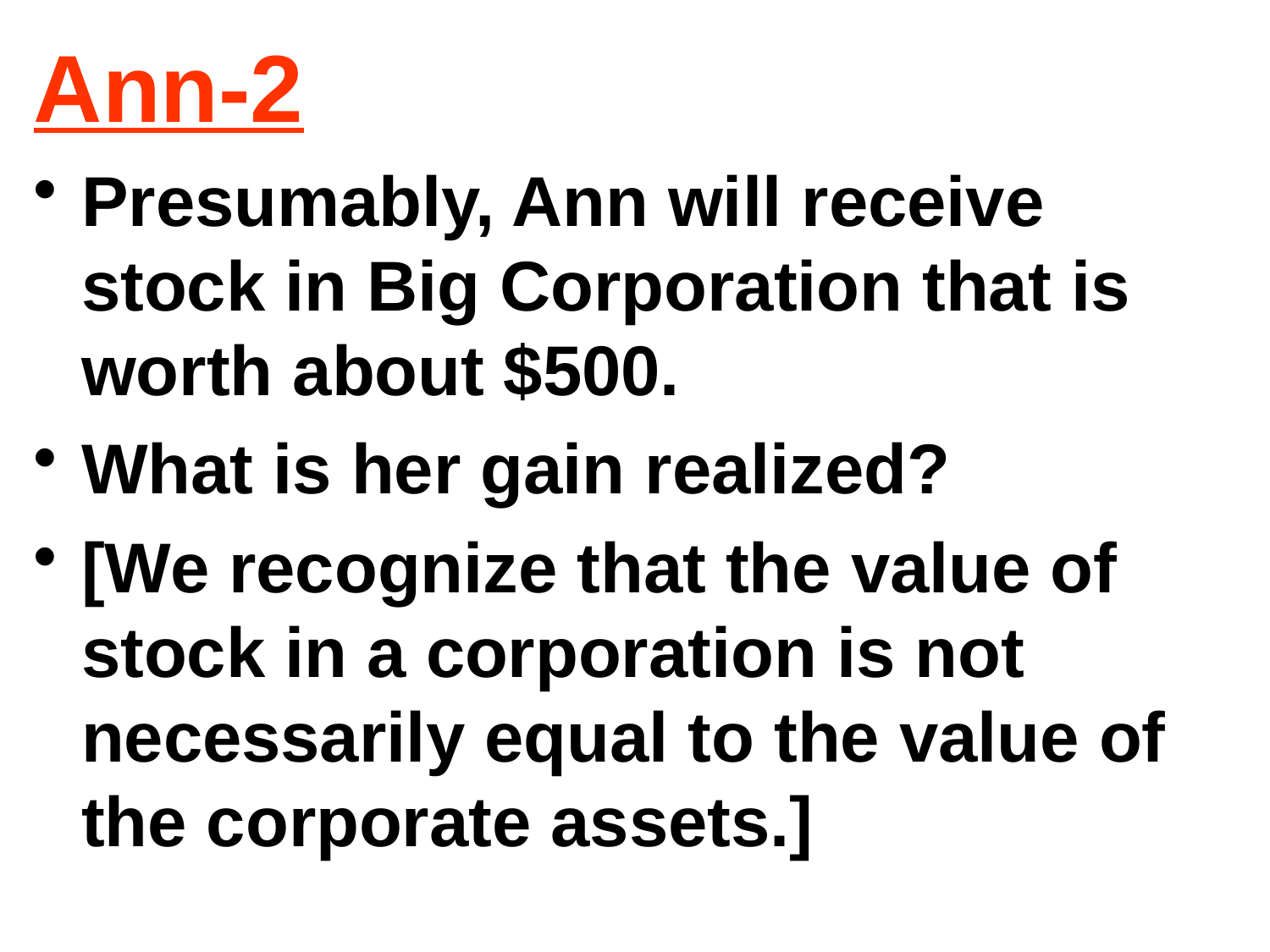

Ann-2
Presumably, Ann will receive stock in Big Corporation that is worth about $500.
What is her gain realized?
[We recognize that the value of stock in a corporation is not necessarily equal to the value of the corporate assets.]